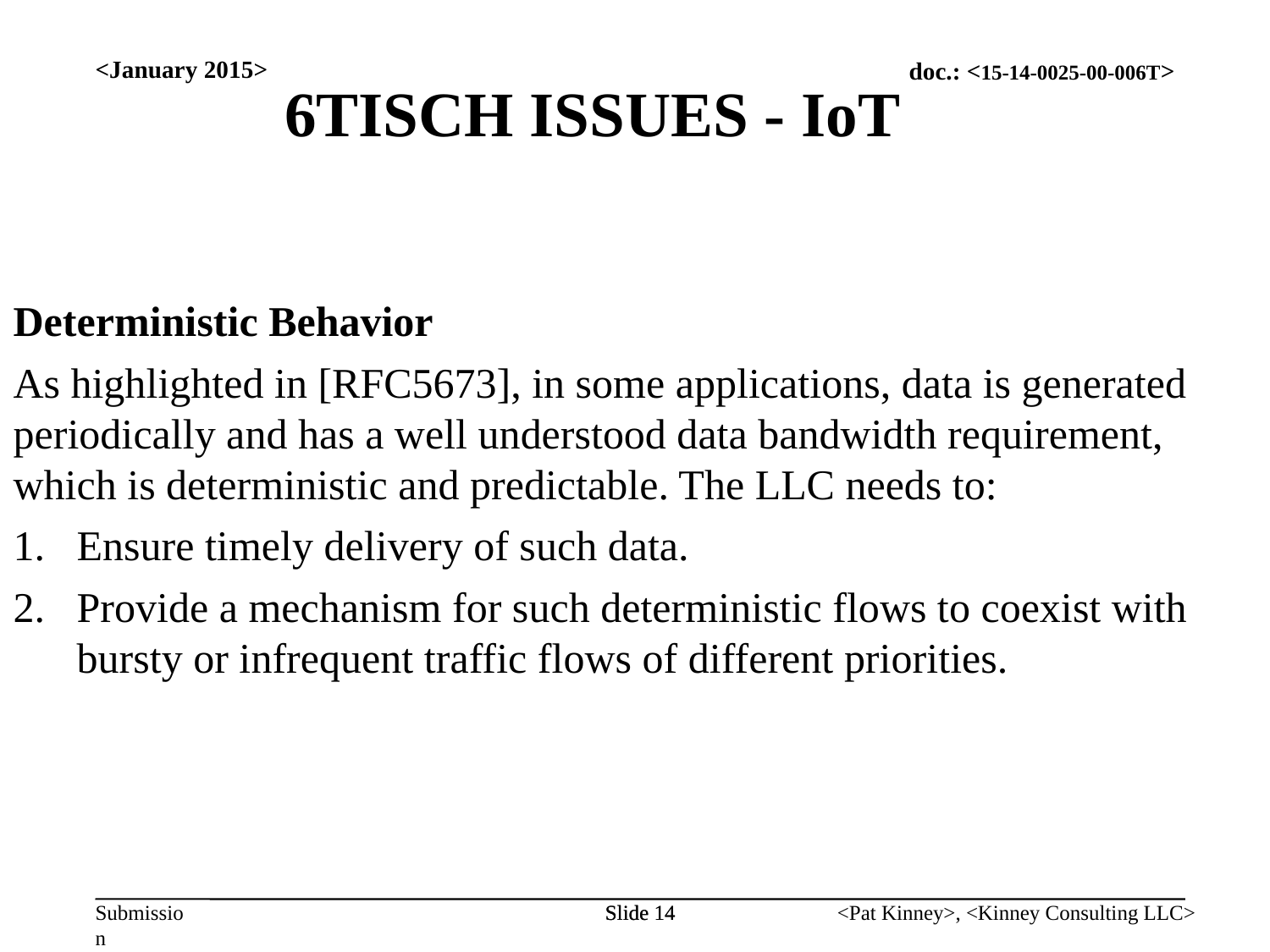

6TISCH ISSUES - IoT
<January 2015>
Deterministic Behavior
As highlighted in [RFC5673], in some applications, data is generated periodically and has a well understood data bandwidth requirement, which is deterministic and predictable. The LLC needs to:
Ensure timely delivery of such data.
Provide a mechanism for such deterministic flows to coexist with bursty or infrequent traffic flows of different priorities.
Slide 14
Slide 14
<Pat Kinney>, <Kinney Consulting LLC>